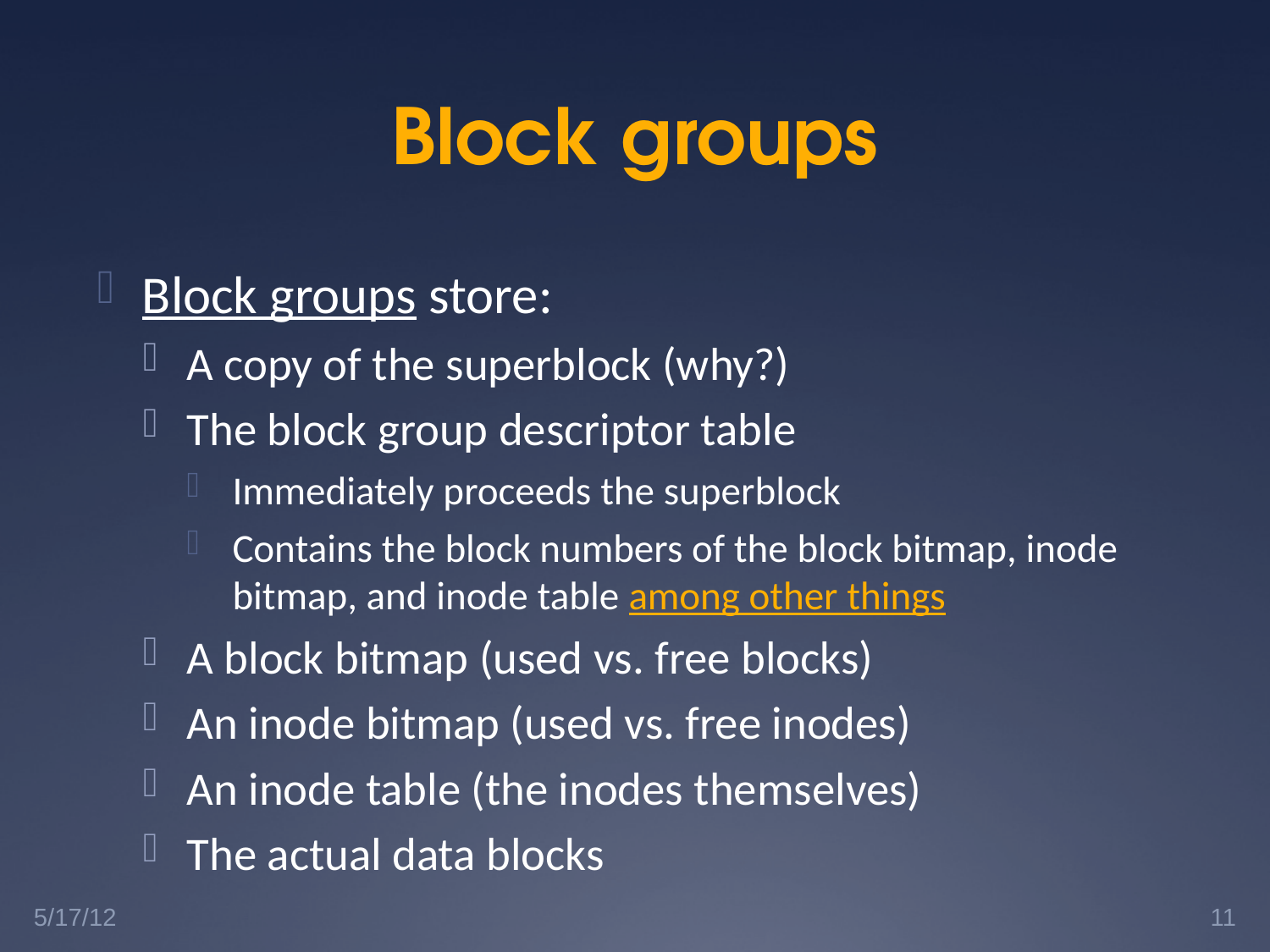

# Block groups
Block groups store:
A copy of the superblock (why?)
The block group descriptor table
Immediately proceeds the superblock
Contains the block numbers of the block bitmap, inode bitmap, and inode table among other things
A block bitmap (used vs. free blocks)
An inode bitmap (used vs. free inodes)
An inode table (the inodes themselves)
The actual data blocks
5/17/12
11